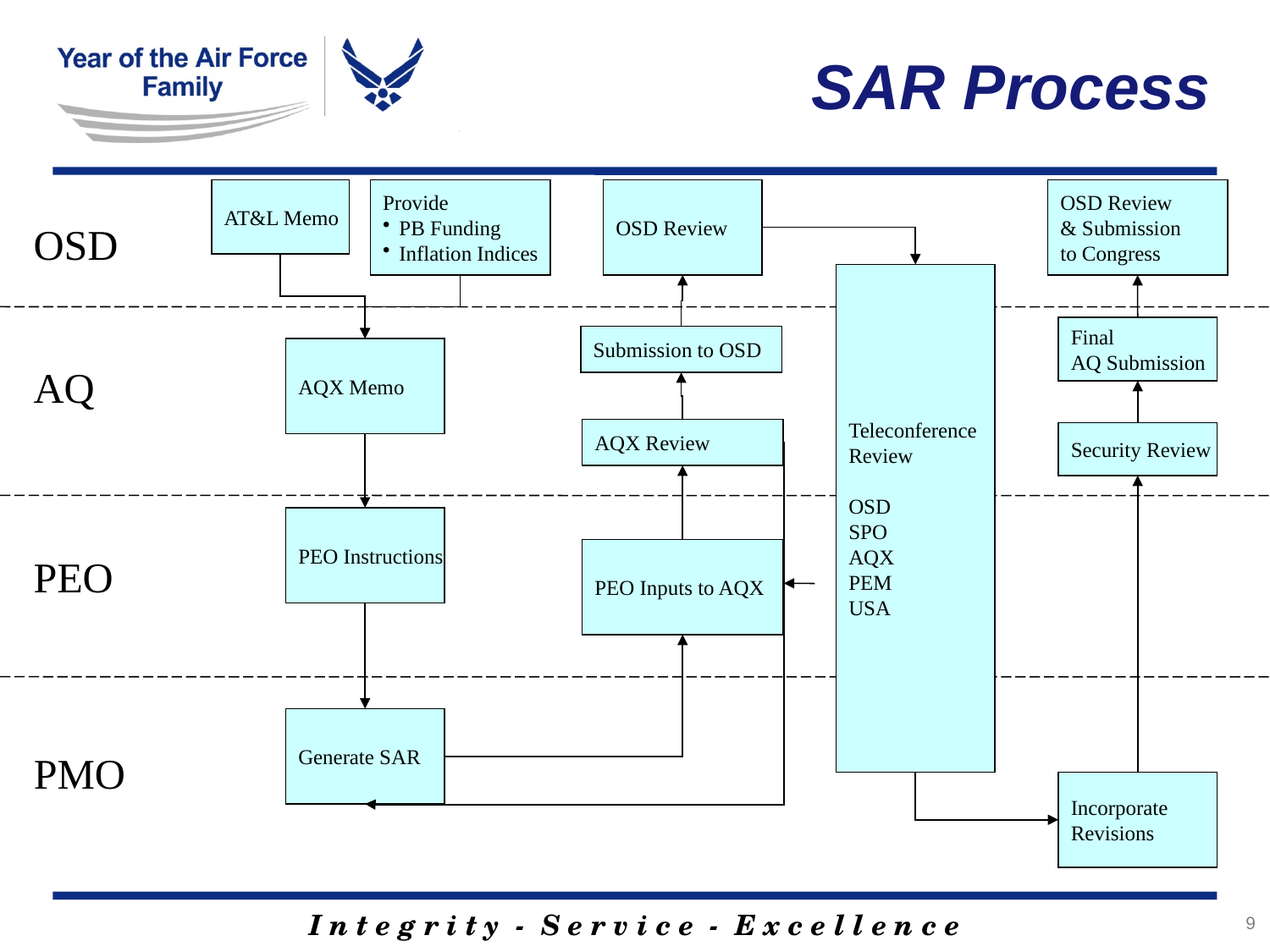

# SAR Process
AT&L Memo
Provide
PB Funding
Inflation Indices
OSD Review
OSD Review
& Submission
to Congress
OSD
Teleconference
Review

OSD
SPO
AQX
PEM
USA
Final
AQ Submission
Submission to OSD
AQX Memo
AQ
AQX Review
Security Review
PEO Instructions
PEO Inputs to AQX
PEO
Generate SAR
PMO
Incorporate
Revisions
9